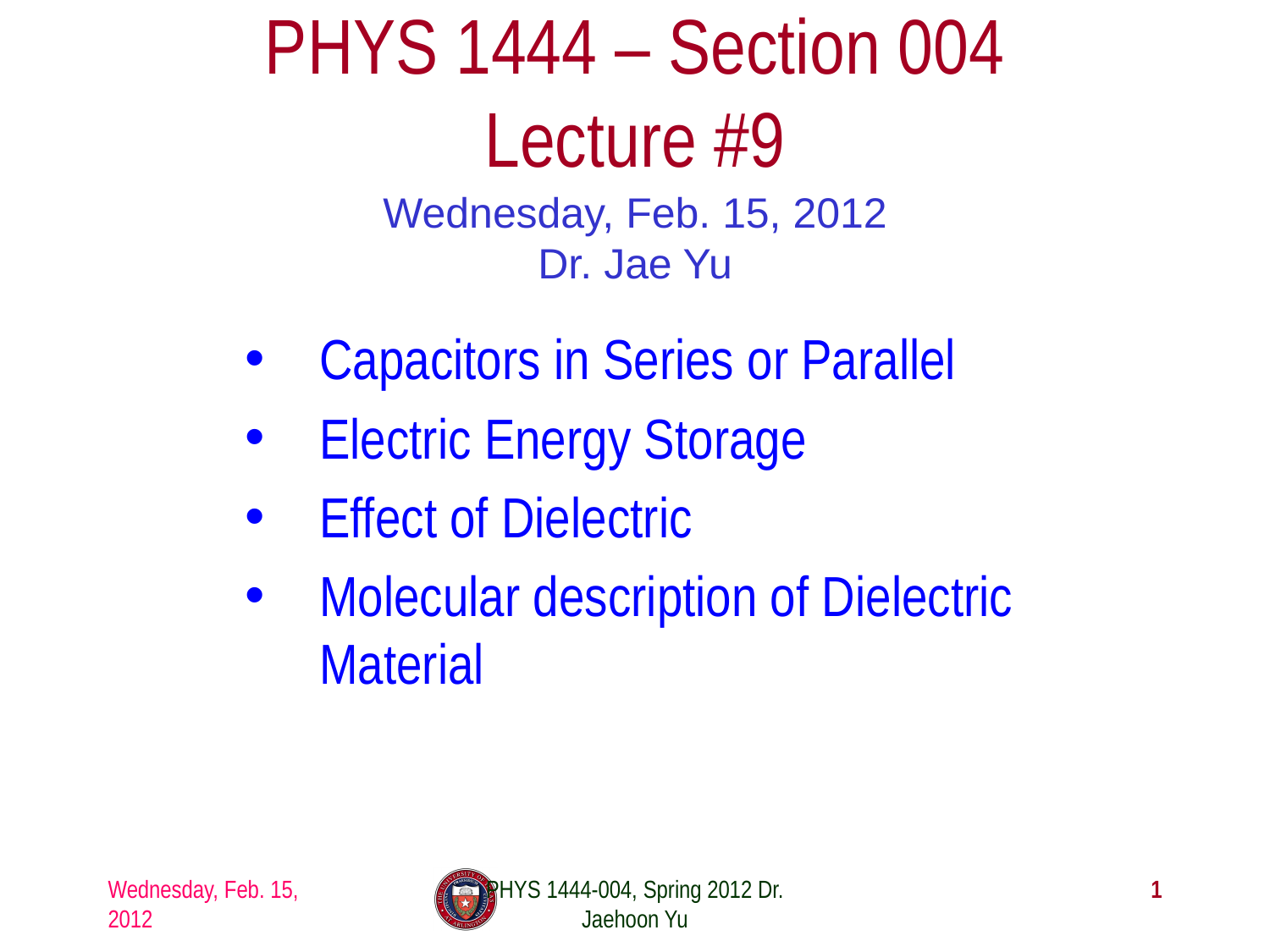

# PHYS 1444 – Section 004 Lecture #9
Wednesday, Feb. 15, 2012
Dr. Jae Yu
Capacitors in Series or Parallel
Electric Energy Storage
Effect of Dielectric
Molecular description of Dielectric Material
Wednesday, Feb. 15, 2012
PHYS 1444-004, Spring 2012 Dr. Jaehoon Yu
1